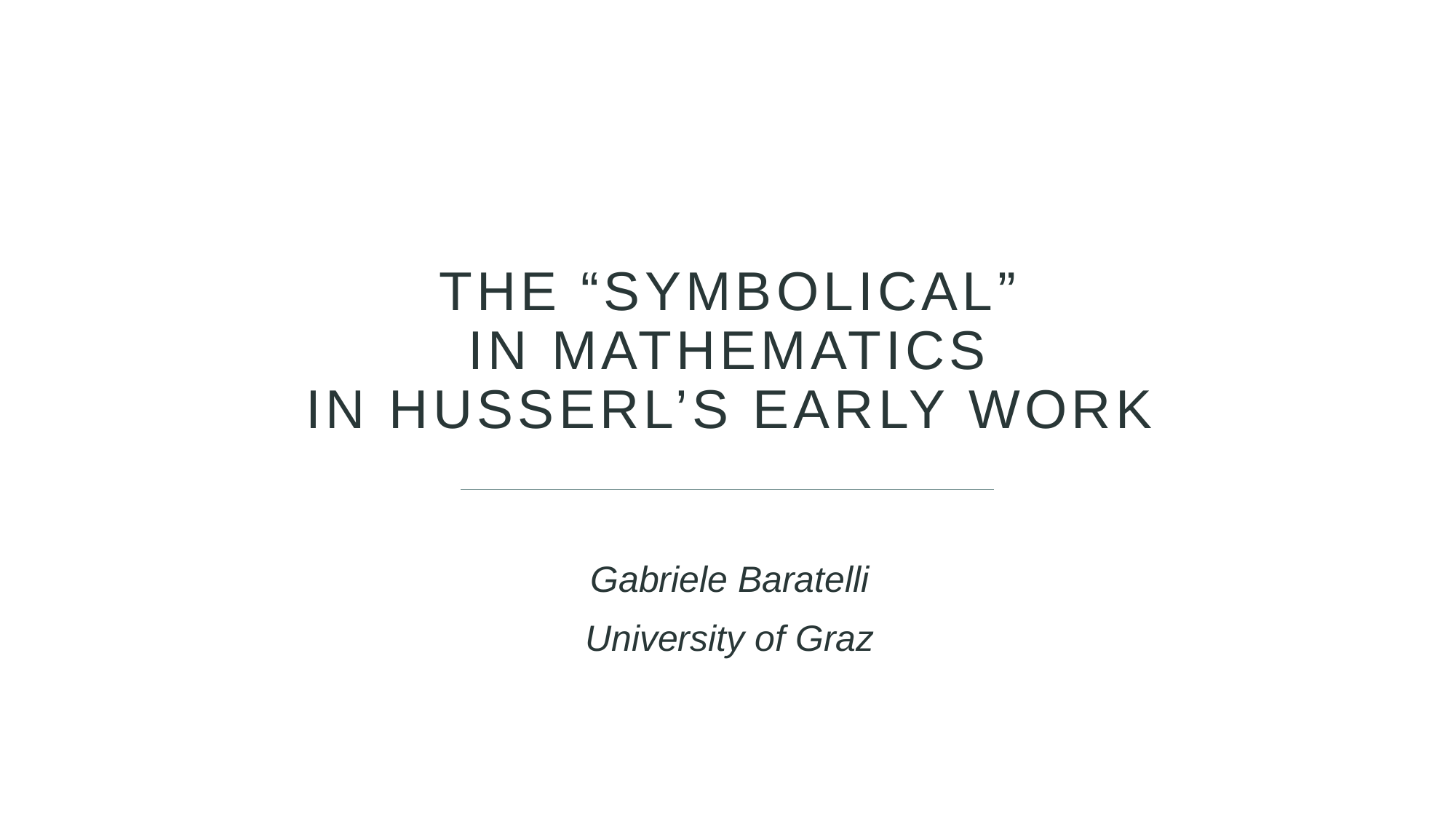

# THE “SYMBOLICAL” IN MATHEMATICS IN HUSSERL’S EARLY WORK

Gabriele Baratelli
University of Graz